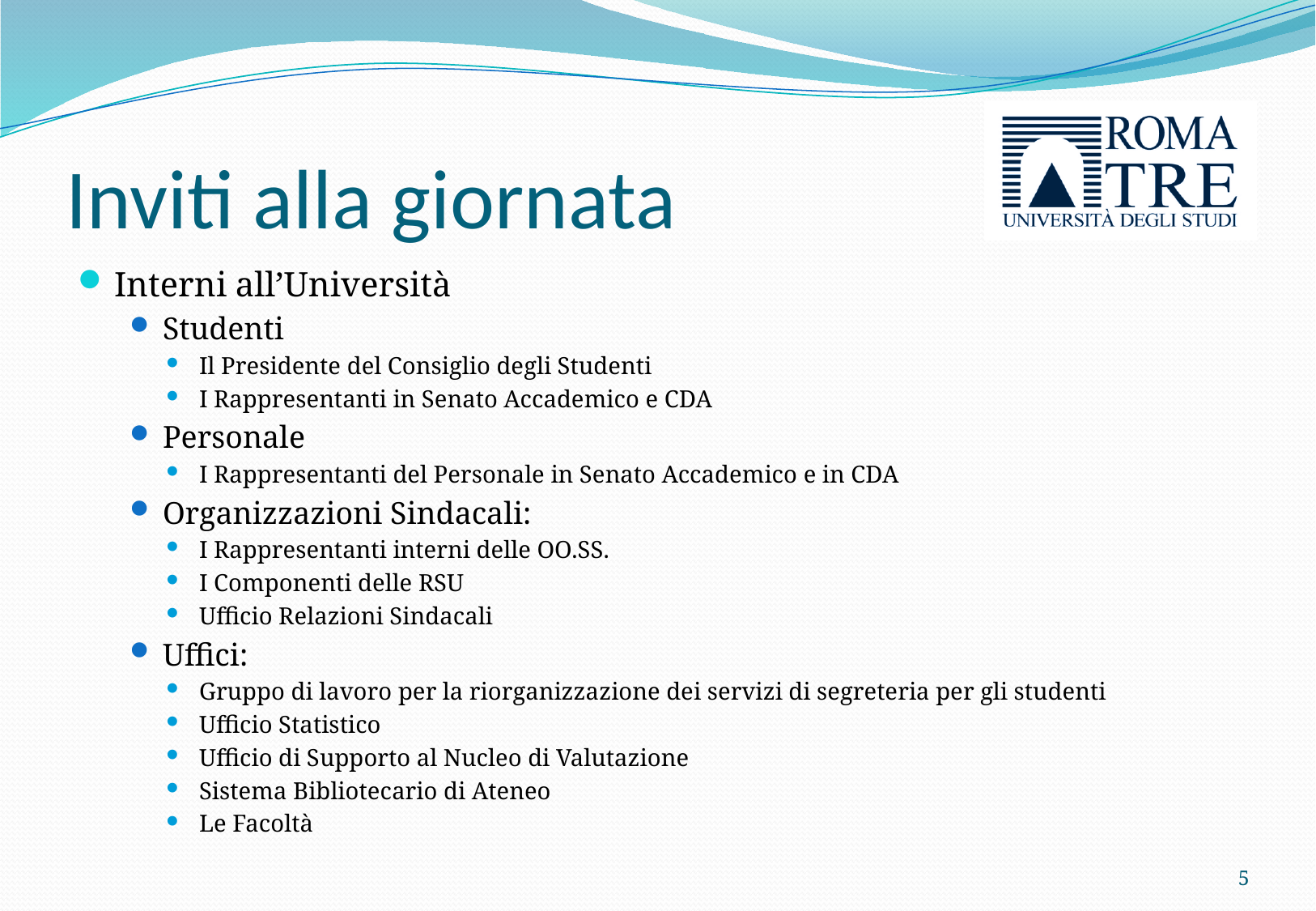

# Inviti alla giornata
Interni all’Università
Studenti
Il Presidente del Consiglio degli Studenti
I Rappresentanti in Senato Accademico e CDA
Personale
I Rappresentanti del Personale in Senato Accademico e in CDA
Organizzazioni Sindacali:
I Rappresentanti interni delle OO.SS.
I Componenti delle RSU
Ufficio Relazioni Sindacali
Uffici:
Gruppo di lavoro per la riorganizzazione dei servizi di segreteria per gli studenti
Ufficio Statistico
Ufficio di Supporto al Nucleo di Valutazione
Sistema Bibliotecario di Ateneo
Le Facoltà

5